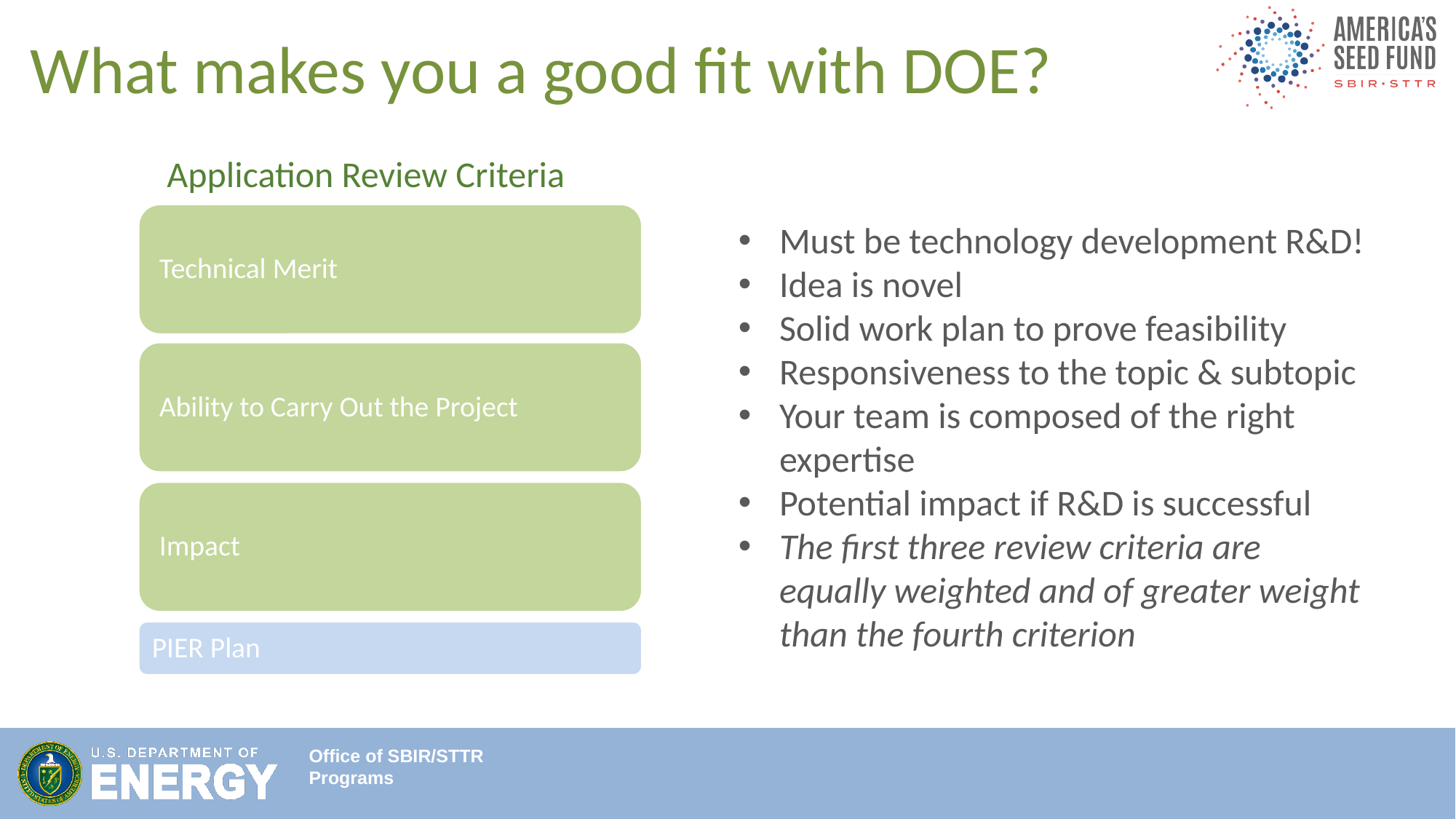

# What makes you a good fit with DOE?
Application Review Criteria
Technical Merit
Ability to Carry Out the Project
Impact
PIER Plan
Must be technology development R&D!
Idea is novel
Solid work plan to prove feasibility
Responsiveness to the topic & subtopic
Your team is composed of the right expertise
Potential impact if R&D is successful
The first three review criteria are equally weighted and of greater weight than the fourth criterion